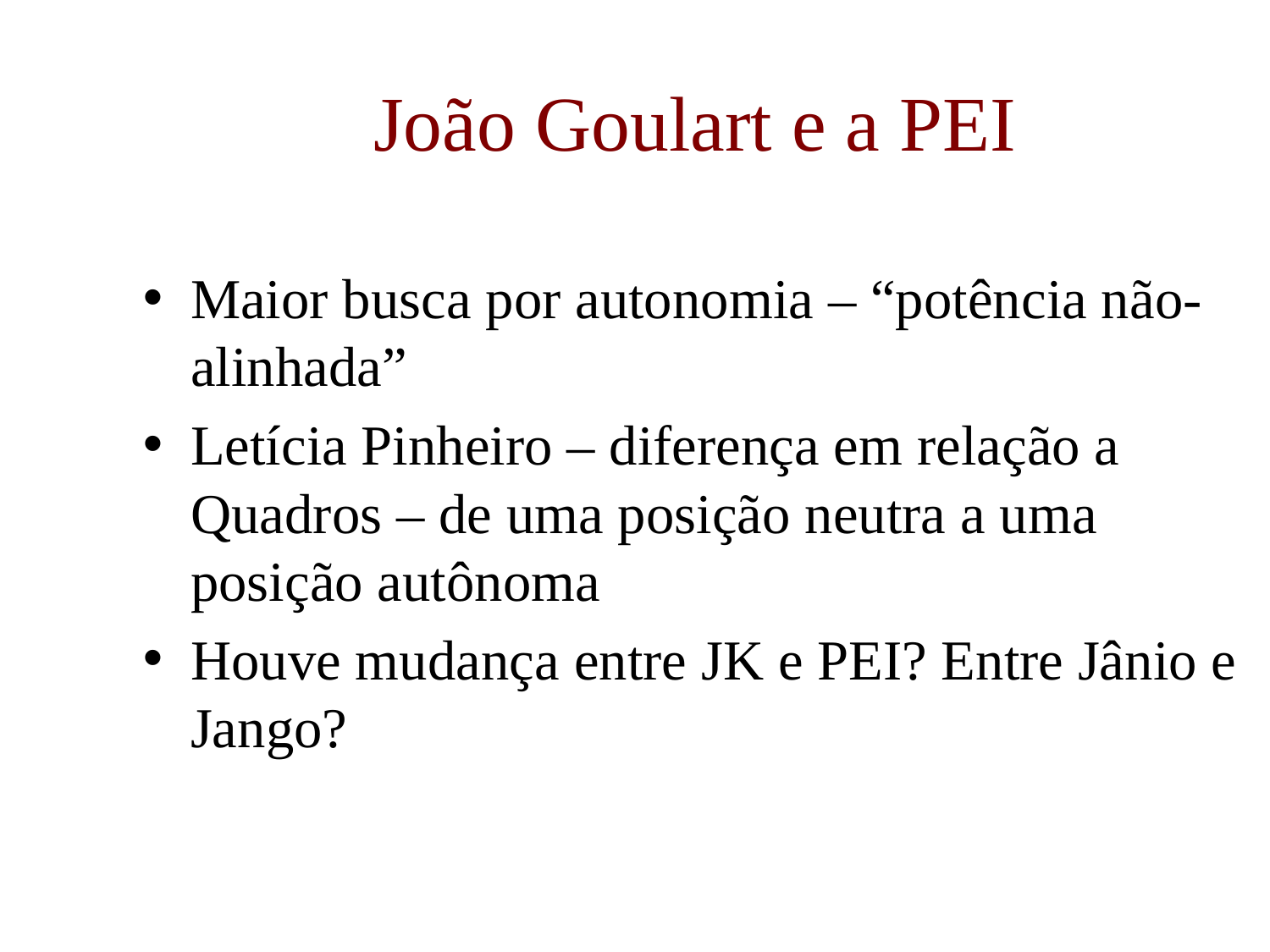

# João Goulart e a PEI
Maior busca por autonomia – “potência não-alinhada”
Letícia Pinheiro – diferença em relação a Quadros – de uma posição neutra a uma posição autônoma
Houve mudança entre JK e PEI? Entre Jânio e Jango?